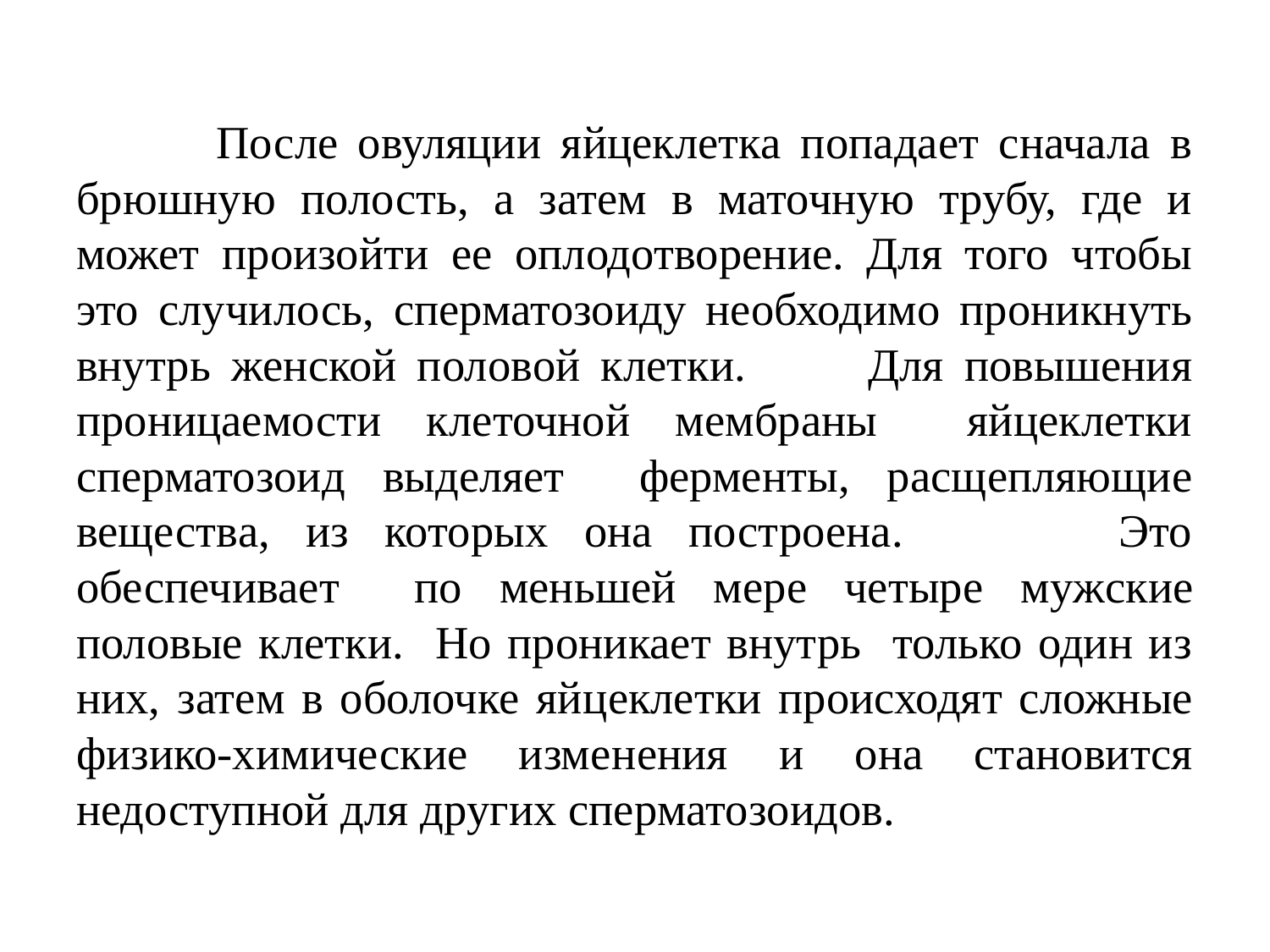

После овуляции яйцеклетка попадает сначала в брюш­ную полость, а затем в маточную трубу, где и может произойти ее оплодотворение. Для того чтобы это случи­лось, сперматозоиду необходимо проникнуть внутрь жен­ской половой клетки.      Для повышения проницаемости клеточной мембраны  яйцеклетки сперматозоид выделяет  ферменты, расщепляющие веще­ства, из которых она построена.      Это обеспечивает  по меньшей мере четыре муж­ские половые клетки.  Но проникает внутрь  только один из них, затем в оболочке яй­цеклетки происходят сложные физико-химические изме­нения и она становится недоступной для других спер­матозоидов.